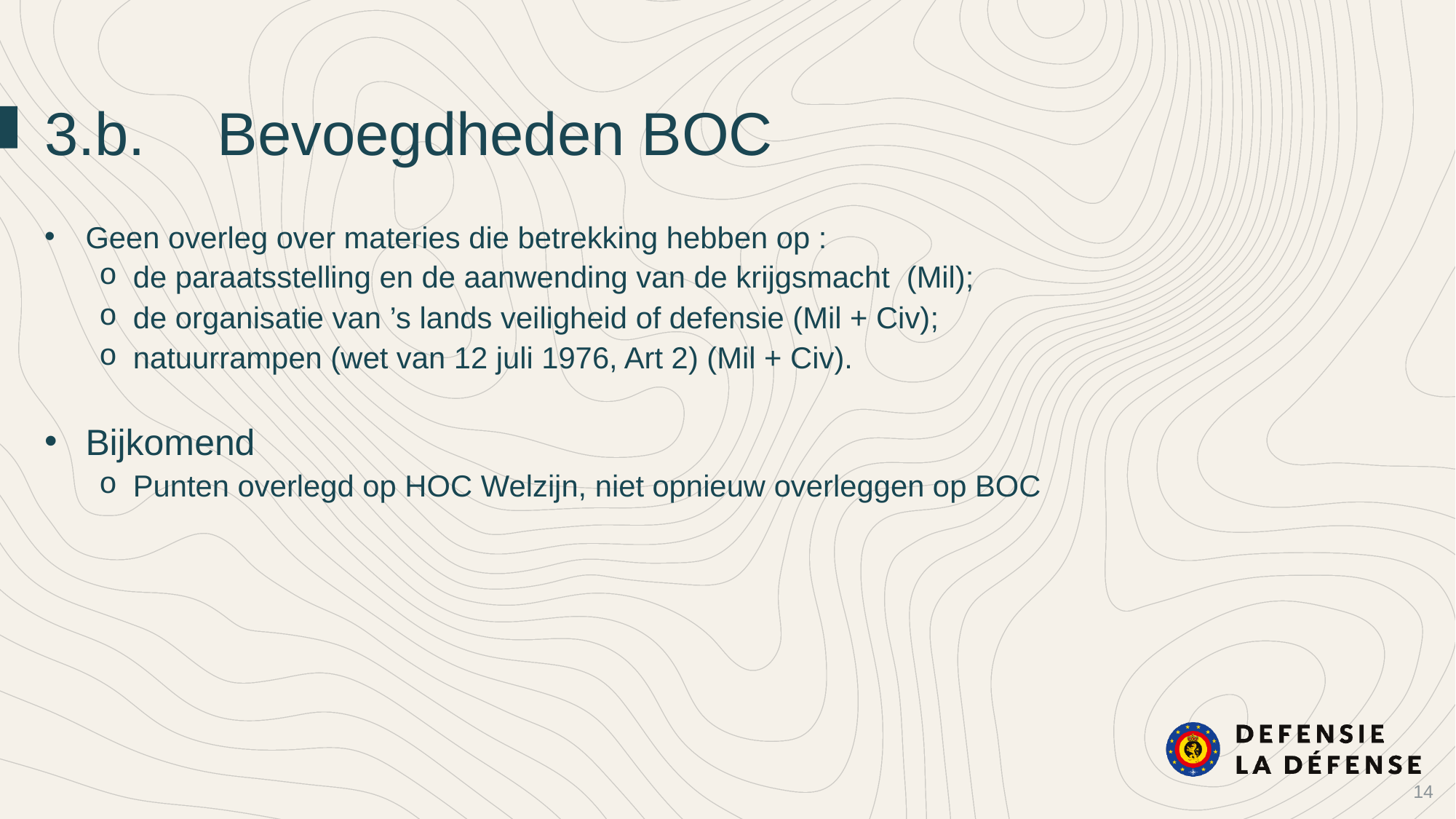

3.b.	Bevoegdheden BOC
Geen overleg over materies die betrekking hebben op :
de paraatsstelling en de aanwending van de krijgsmacht  (Mil);
de organisatie van ’s lands veiligheid of defensie (Mil + Civ);
natuurrampen (wet van 12 juli 1976, Art 2) (Mil + Civ).

Bijkomend
Punten overlegd op HOC Welzijn, niet opnieuw overleggen op BOC